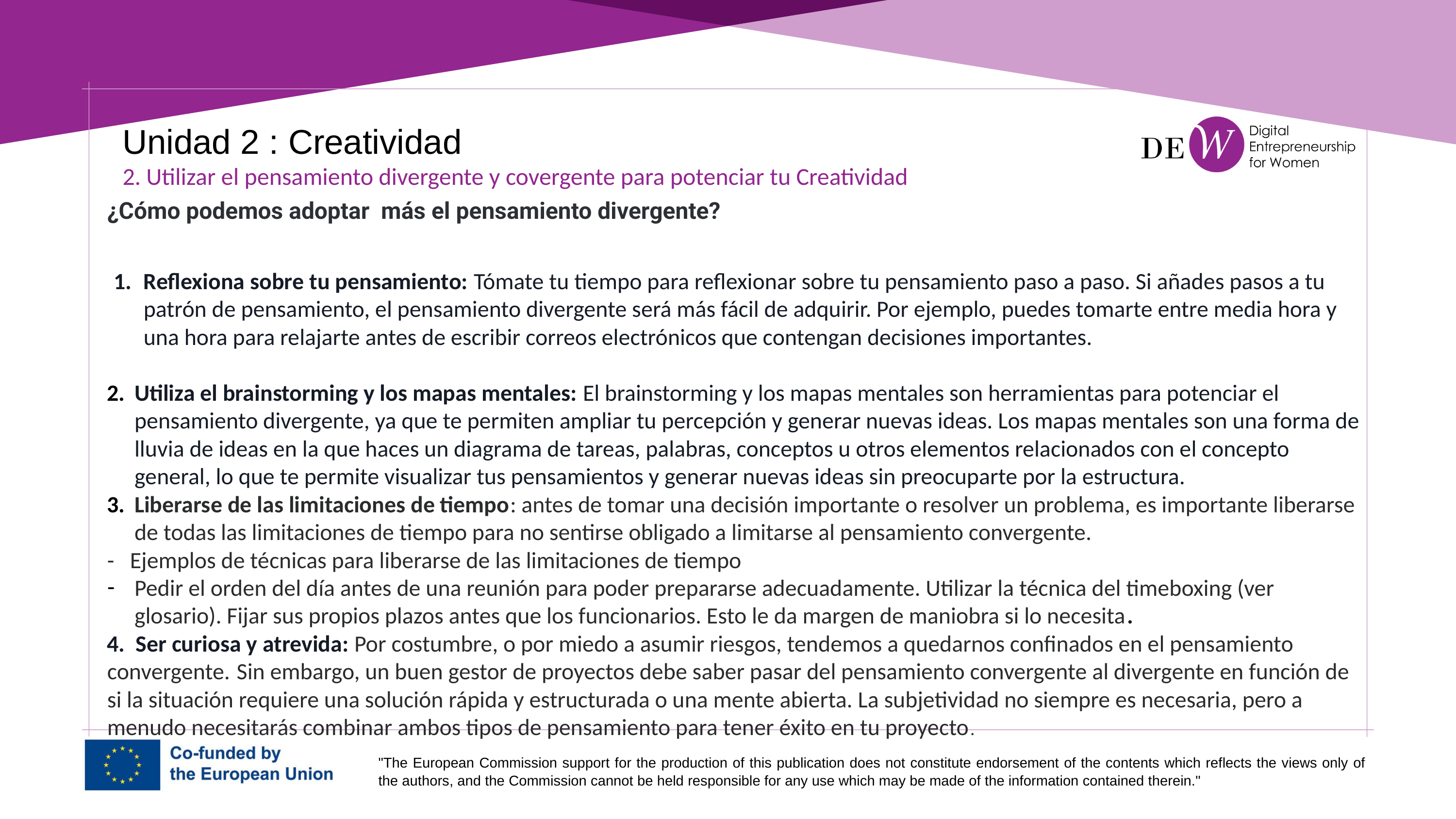

Unidad 2 : Creatividad
2. Utilizar el pensamiento divergente y covergente para potenciar tu Creatividad
¿Cómo podemos adoptar  más el pensamiento divergente?

Reflexiona sobre tu pensamiento: Tómate tu tiempo para reflexionar sobre tu pensamiento paso a paso. Si añades pasos a tu patrón de pensamiento, el pensamiento divergente será más fácil de adquirir. Por ejemplo, puedes tomarte entre media hora y una hora para relajarte antes de escribir correos electrónicos que contengan decisiones importantes.

Utiliza el brainstorming y los mapas mentales: El brainstorming y los mapas mentales son herramientas para potenciar el pensamiento divergente, ya que te permiten ampliar tu percepción y generar nuevas ideas. Los mapas mentales son una forma de lluvia de ideas en la que haces un diagrama de tareas, palabras, conceptos u otros elementos relacionados con el concepto general, lo que te permite visualizar tus pensamientos y generar nuevas ideas sin preocuparte por la estructura.
Liberarse de las limitaciones de tiempo: antes de tomar una decisión importante o resolver un problema, es importante liberarse de todas las limitaciones de tiempo para no sentirse obligado a limitarse al pensamiento convergente.
-   Ejemplos de técnicas para liberarse de las limitaciones de tiempo
Pedir el orden del día antes de una reunión para poder prepararse adecuadamente. Utilizar la técnica del timeboxing (ver glosario). Fijar sus propios plazos antes que los funcionarios. Esto le da margen de maniobra si lo necesita.
4.  Ser curiosa y atrevida: Por costumbre, o por miedo a asumir riesgos, tendemos a quedarnos confinados en el pensamiento convergente. Sin embargo, un buen gestor de proyectos debe saber pasar del pensamiento convergente al divergente en función de si la situación requiere una solución rápida y estructurada o una mente abierta. La subjetividad no siempre es necesaria, pero a menudo necesitarás combinar ambos tipos de pensamiento para tener éxito en tu proyecto.